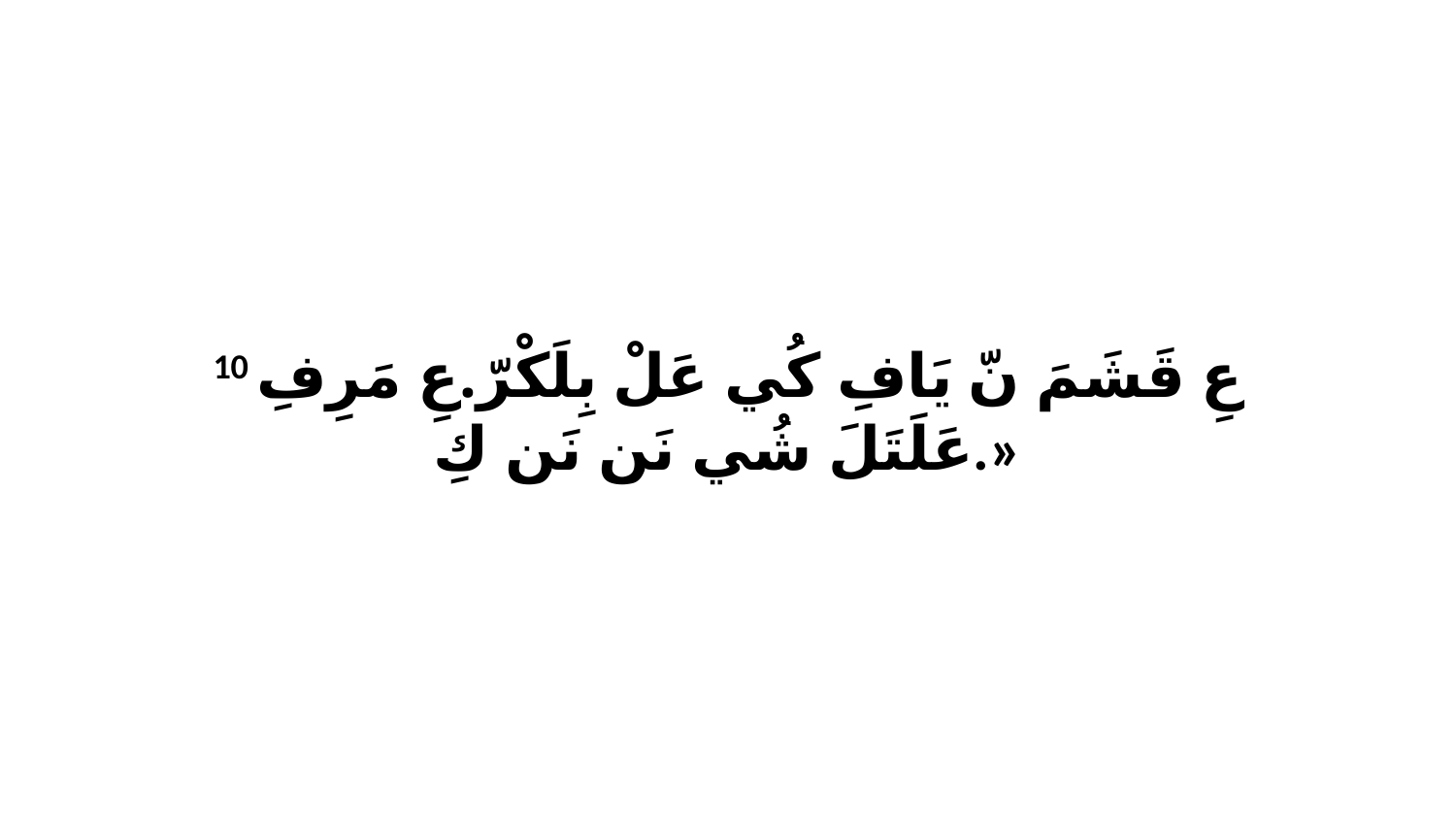

10 عِ قَشَمَ نّ يَافِ كُي عَلْ بِلَكْرّ.عِ مَرِفِ عَلَتَلَ شُي نَن نَن كِ.»